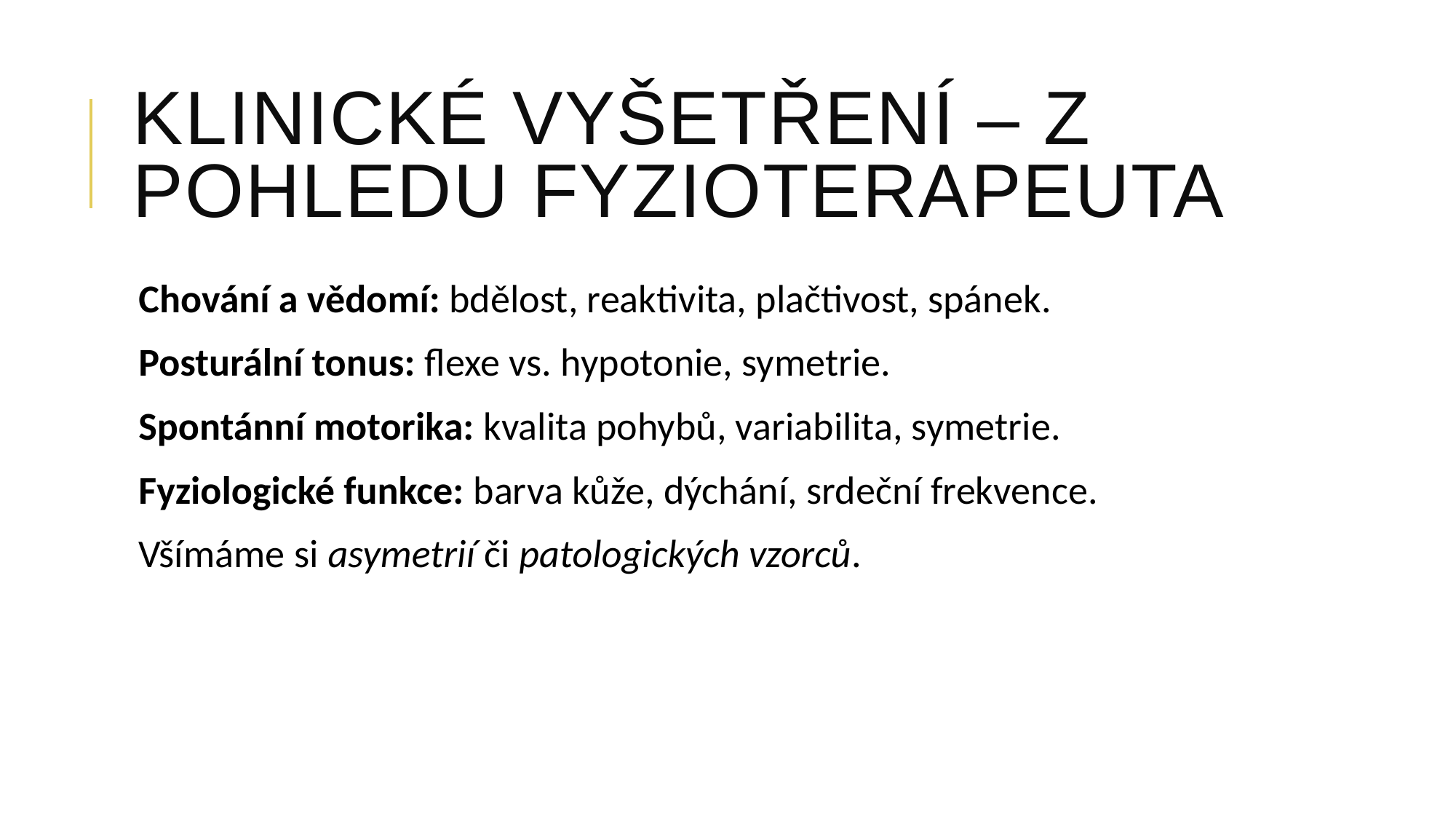

# Klinické vyšetření – z pohledu fyzioterapeuta
Chování a vědomí: bdělost, reaktivita, plačtivost, spánek.
Posturální tonus: flexe vs. hypotonie, symetrie.
Spontánní motorika: kvalita pohybů, variabilita, symetrie.
Fyziologické funkce: barva kůže, dýchání, srdeční frekvence.
Všímáme si asymetrií či patologických vzorců.